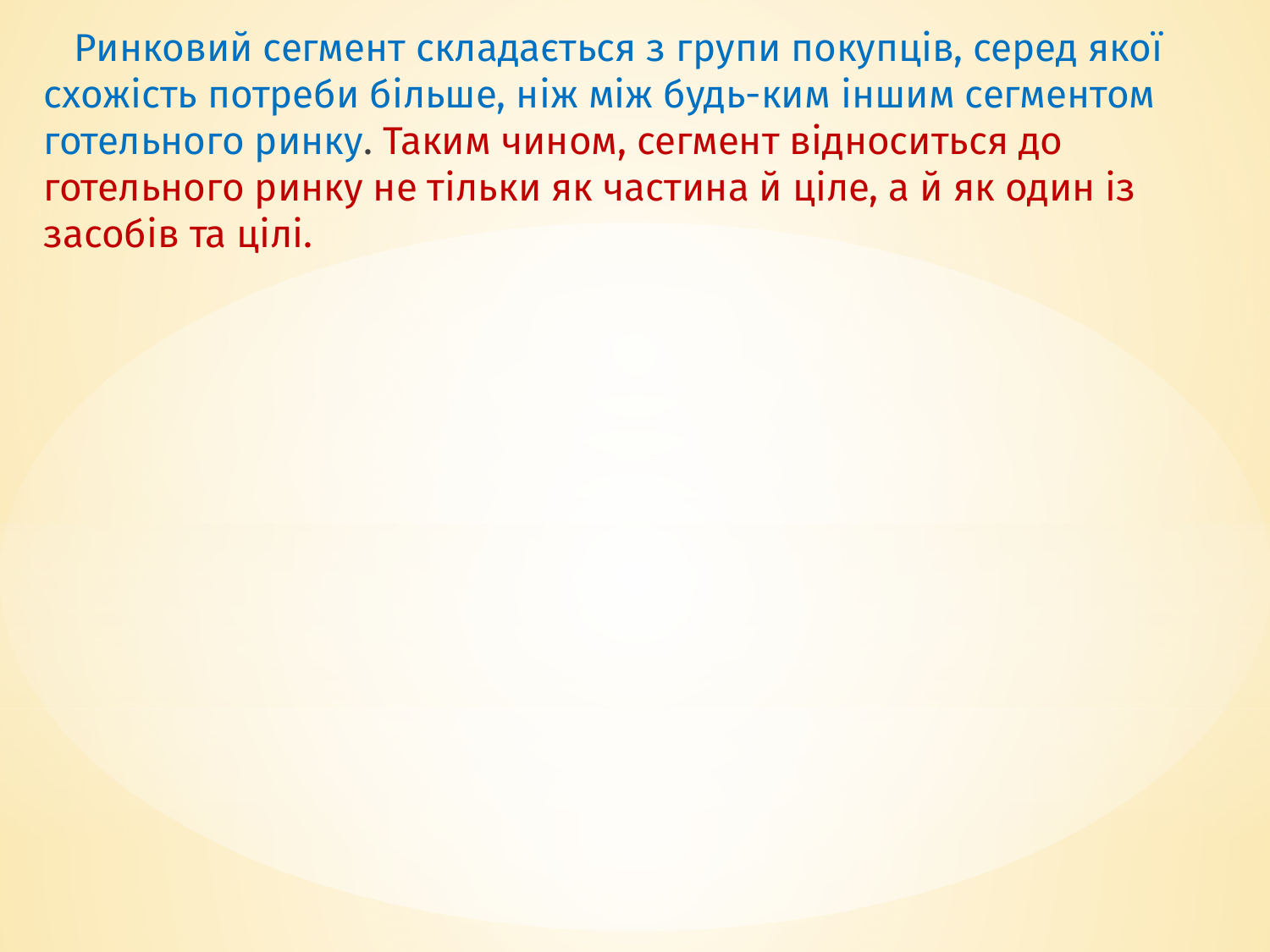

Ринковий сегмент складається з групи покупців, серед якої схожість потреби більше, ніж між будь-ким іншим сегментом готельного ринку. Таким чином, сегмент відноситься до готельного ринку не тільки як частина й ціле, а й як один із засобів та цілі.